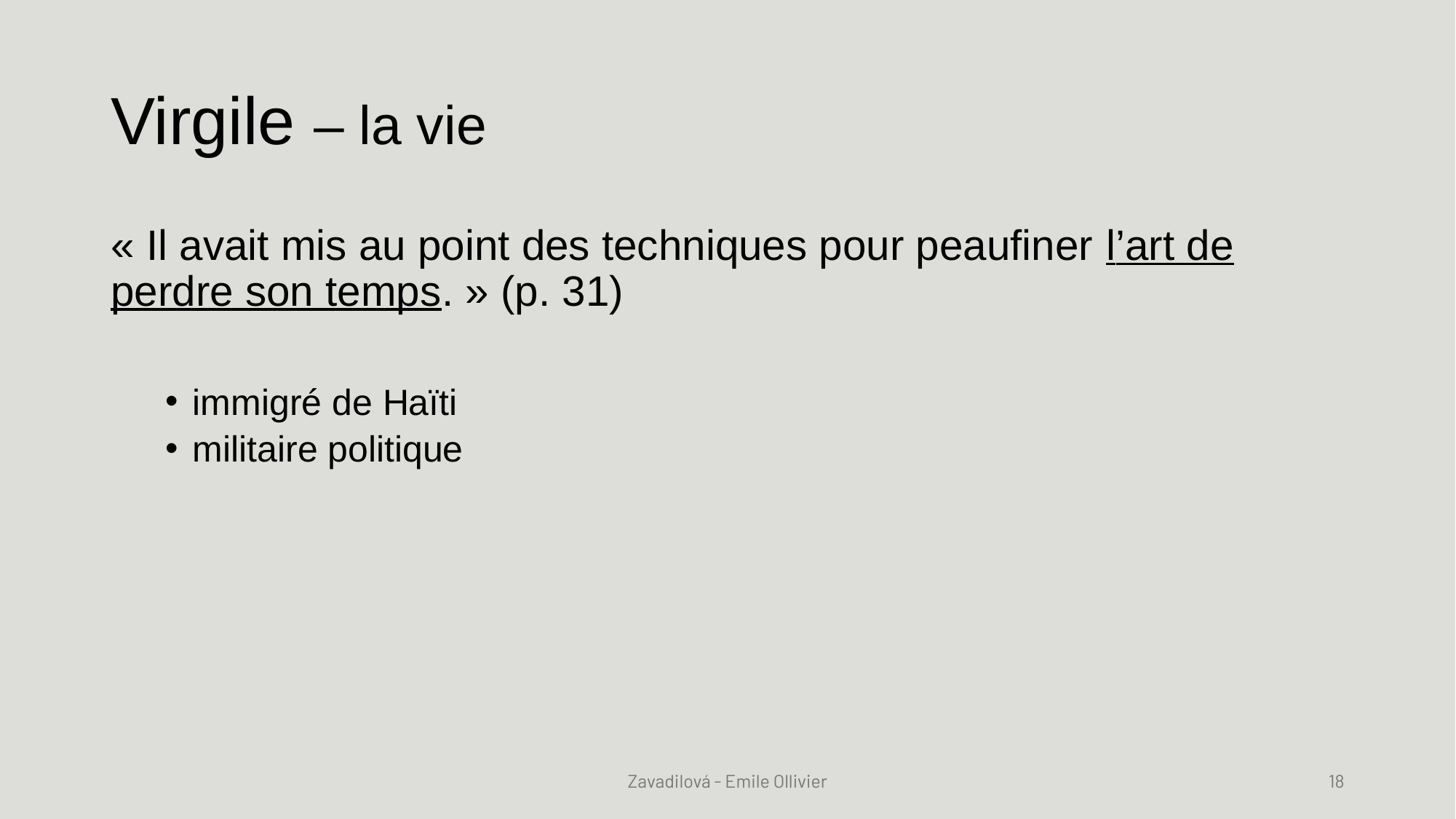

# Virgile – la vie
« Il avait mis au point des techniques pour peaufiner l’art de perdre son temps. » (p. 31)

immigré de Haïti
militaire politique

Zavadilová - Emile Ollivier
18